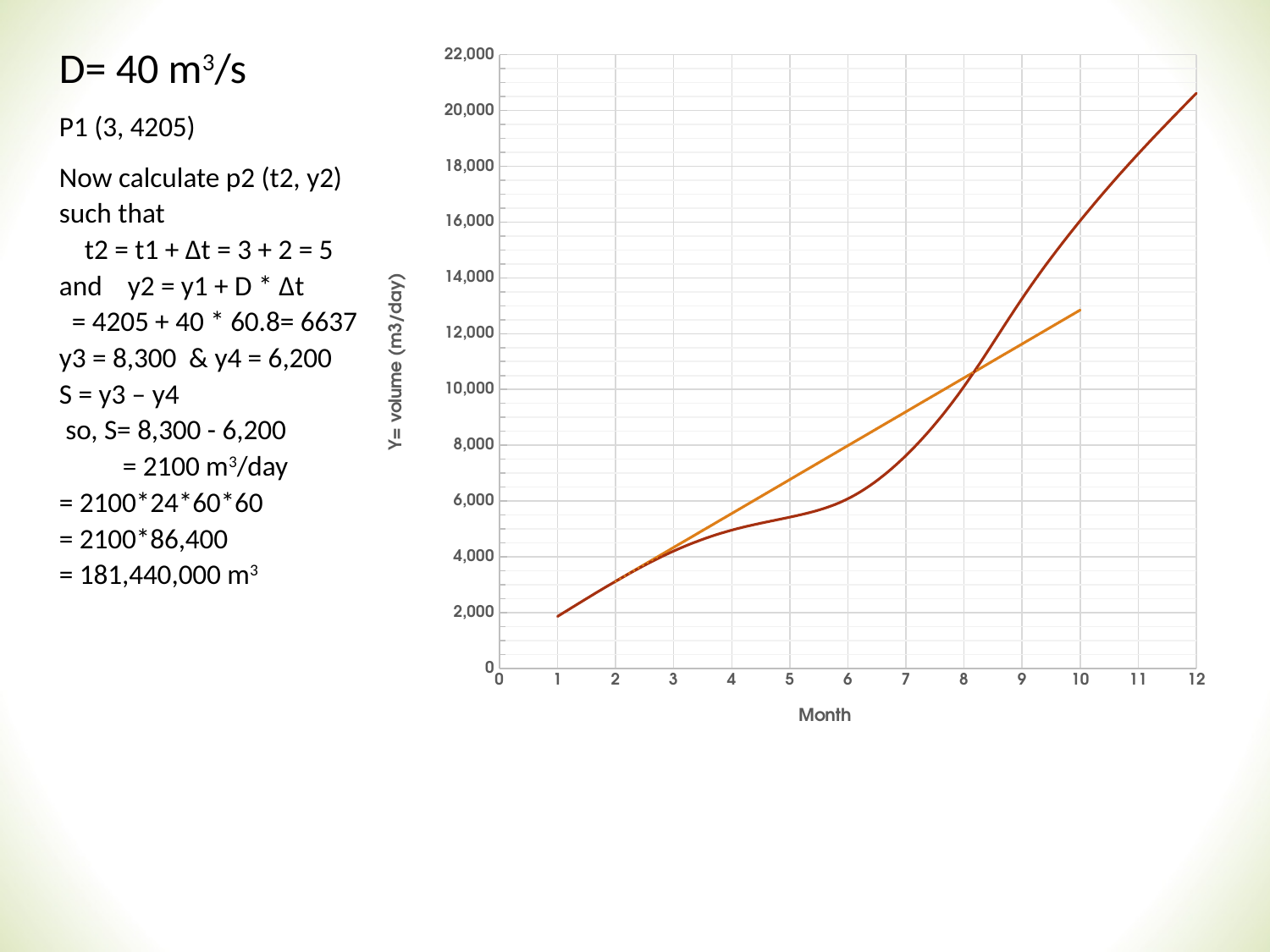

D= 40 m3/s
P1 (3, 4205)
Now calculate p2 (t2, y2) such that
    t2 = t1 + ∆t = 3 + 2 = 5      and    y2 = y1 + D * ∆t
  = 4205 + 40 * 60.8= 6637
y3 = 8,300  & y4 = 6,200
S = y3 – y4
 so, S= 8,300 - 6,200
          = 2100 m3/day
= 2100*24*60*60
= 2100*86,400
= 181,440,000 m3

### Chart

| Category |  |  |
|---|---|---|